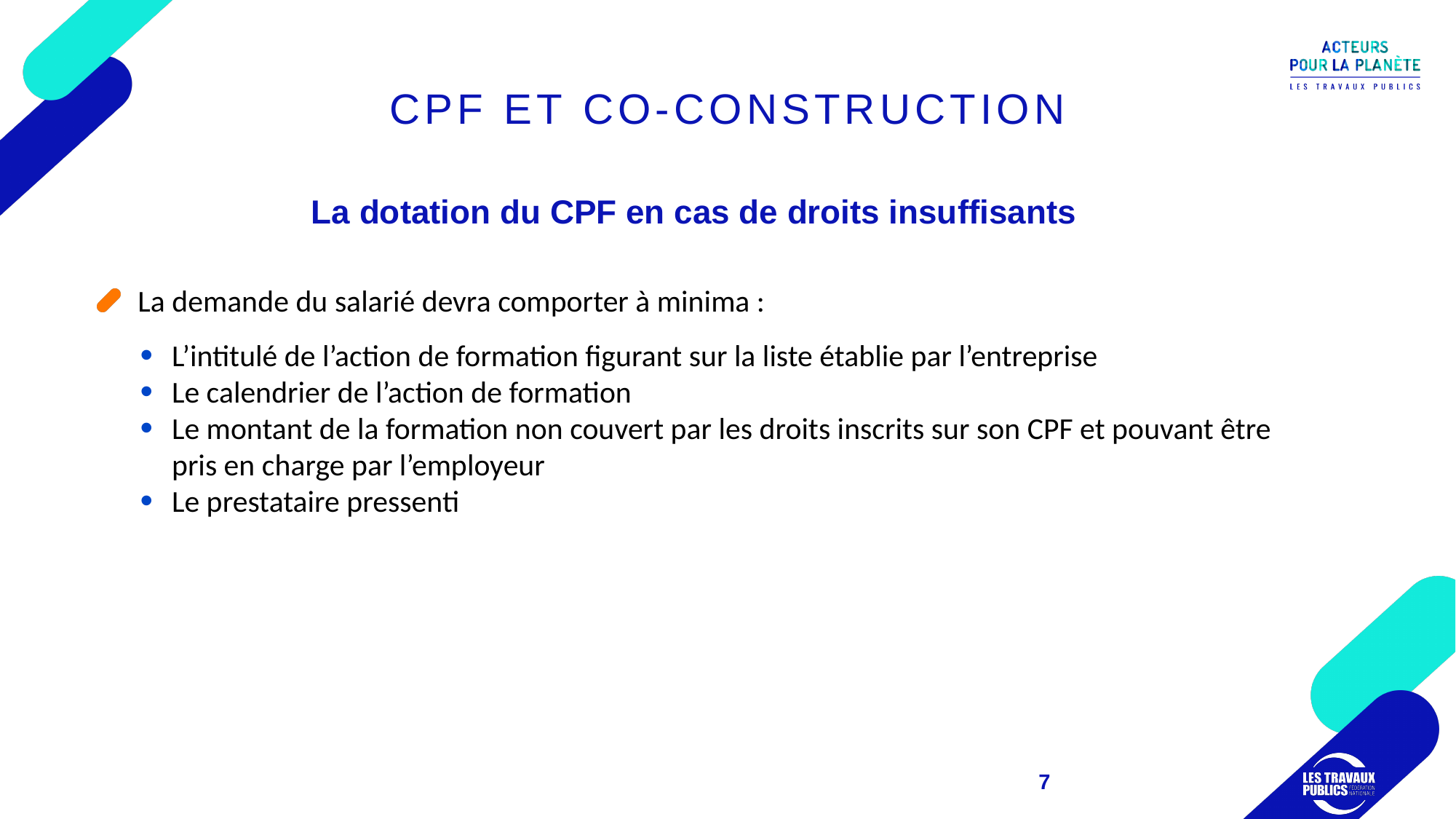

# CPF ET CO-CONSTRUCTION
La dotation du CPF en cas de droits insuffisants
La demande du salarié devra comporter à minima : ​
L’intitulé de l’action de formation figurant sur la liste établie par l’entreprise​
Le calendrier de l’action de formation ​
Le montant de la formation non couvert par les droits inscrits sur son CPF et pouvant être pris en charge par l’employeur ​
Le prestataire pressenti
7